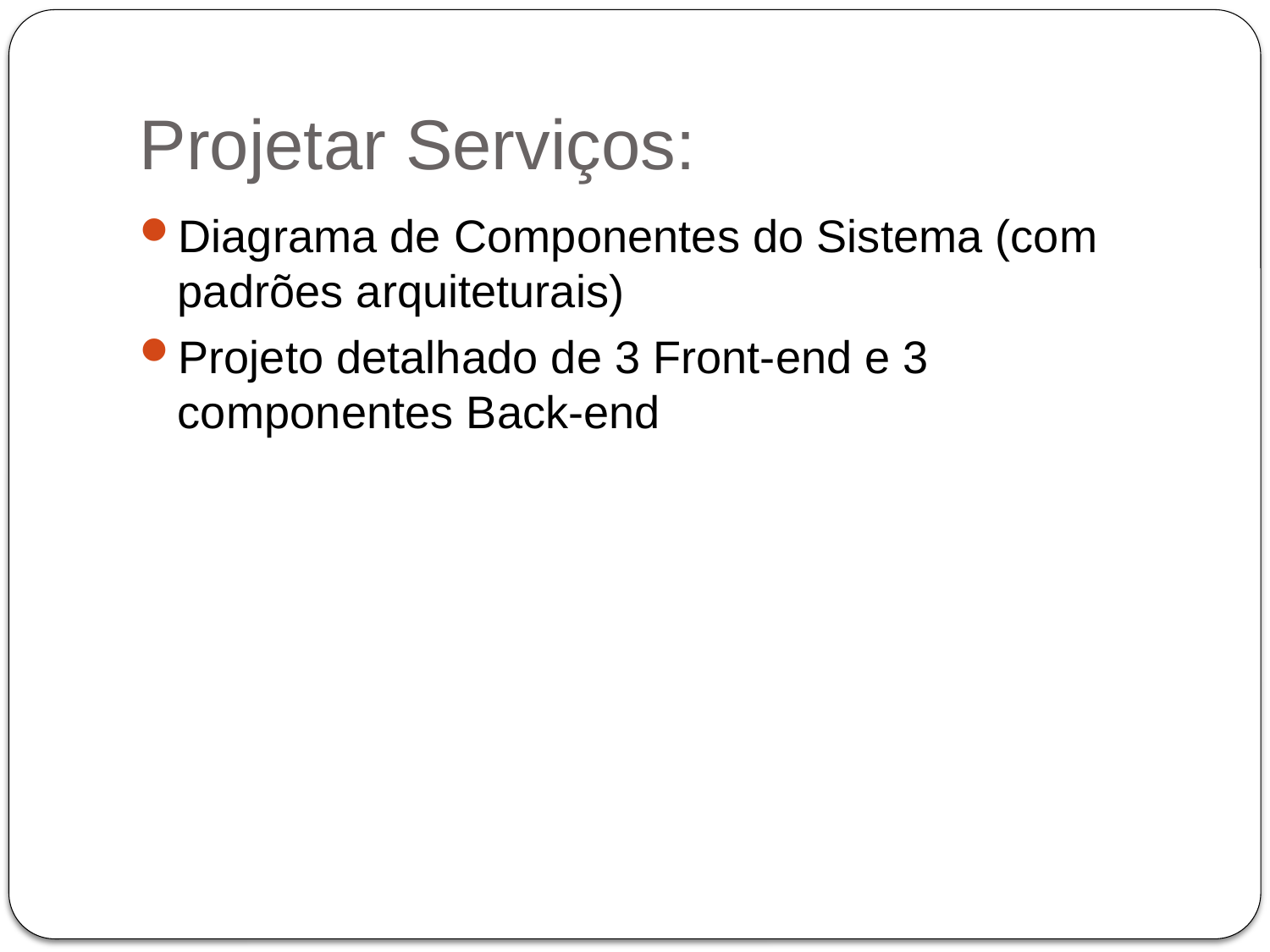

# Projetar Serviços:
Diagrama de Componentes do Sistema (com padrões arquiteturais)
Projeto detalhado de 3 Front-end e 3 componentes Back-end